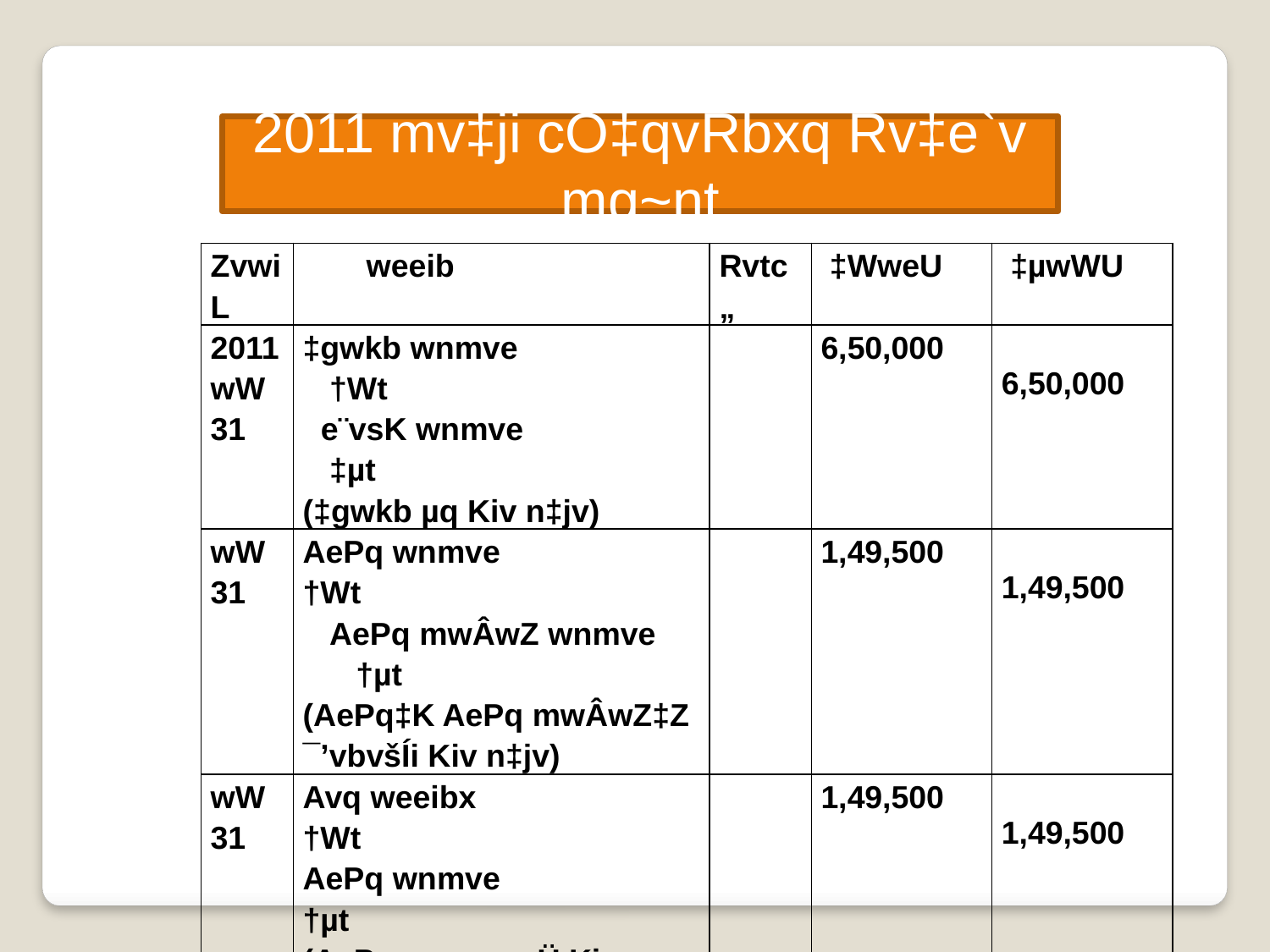

2011 mv‡ji cÖ‡qvRbxq Rv‡e`v mg~nt
| ZvwiL | weeib | Rvtc„ | ‡WweU | ‡µwWU |
| --- | --- | --- | --- | --- |
| 2011 wW 31 | ‡gwkb wnmve †Wt e¨vsK wnmve ‡µt (‡gwkb µq Kiv n‡jv) |  | 6,50,000 | 6,50,000 |
| wW 31 | AePq wnmve †Wt AePq mwÂwZ wnmve †µt (AePq‡K AePq mwÂwZ‡Z ¯’vbvšÍi Kiv n‡jv) |  | 1,49,500 | 1,49,500 |
| wW 31 | Avq weeibx †Wt AePq wnmve †µt (AePq wnmve eÜ Kiv n‡jv) |  | 1,49,500 | 1,49,500 |
|  |  |  |  |  |